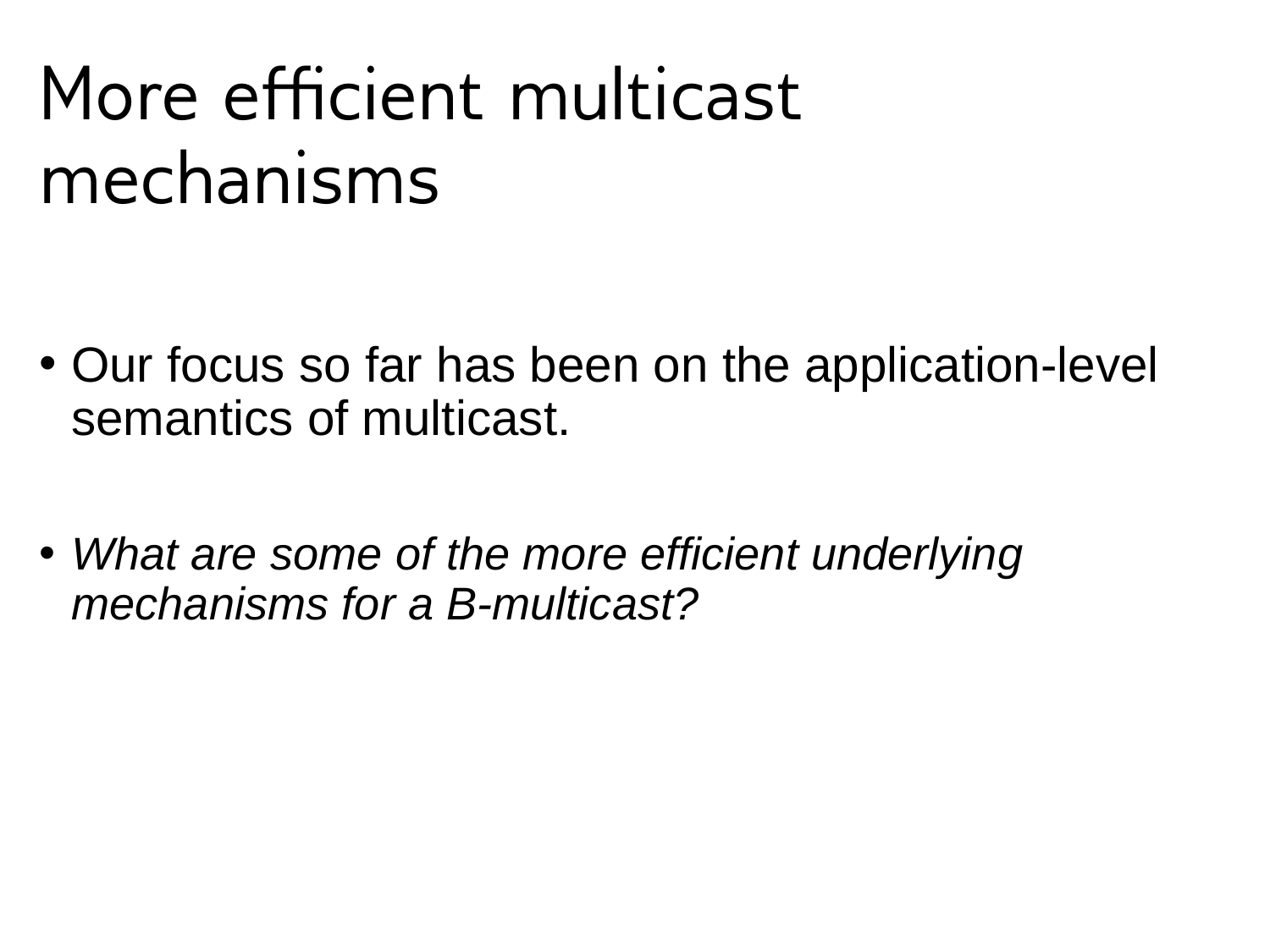

# More efficient multicast mechanisms

Our focus so far has been on the application-level semantics of multicast.

What are some of the more efficient underlying mechanisms for a B-multicast?